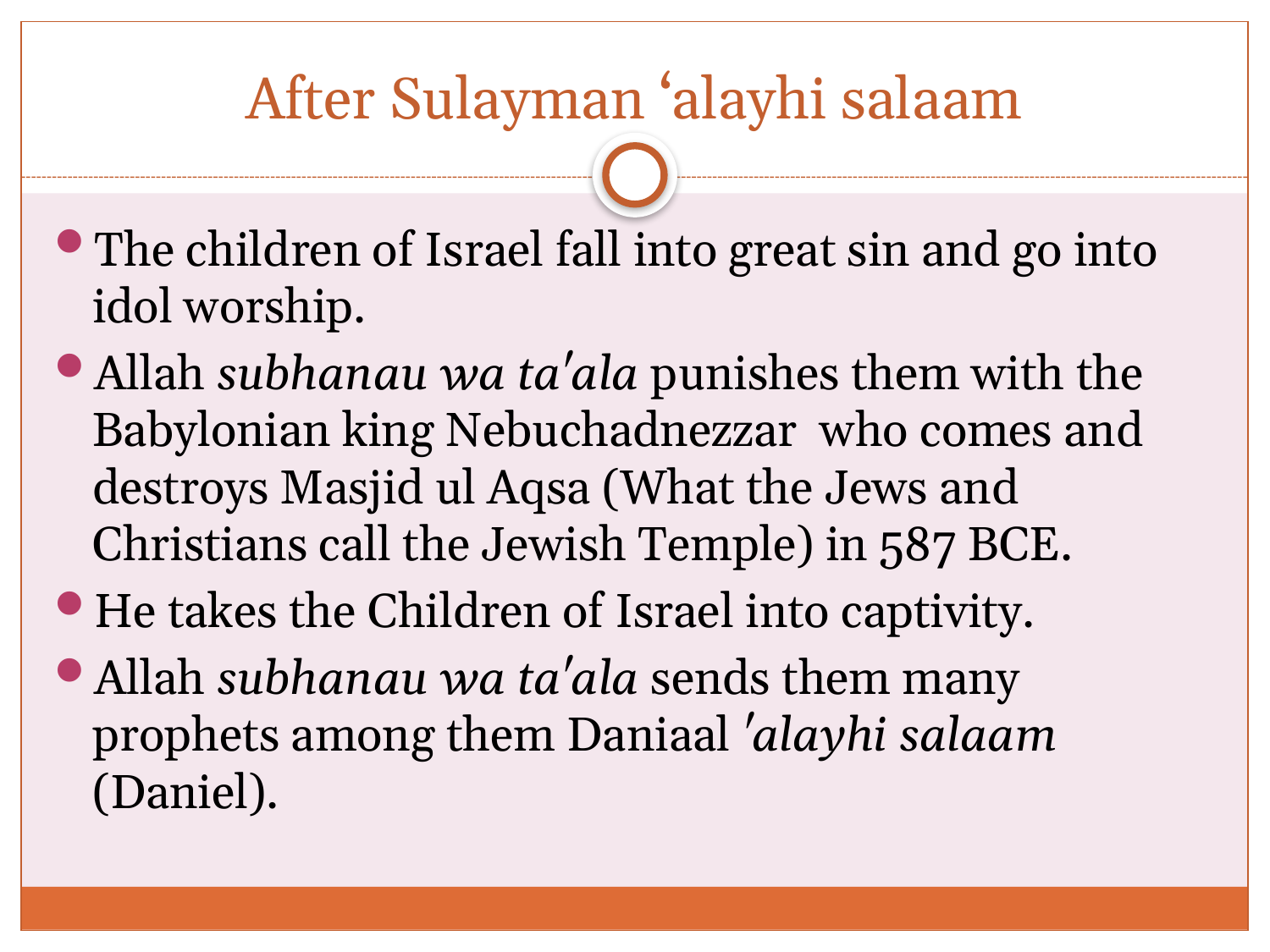

# After Sulayman ‘alayhi salaam
The children of Israel fall into great sin and go into idol worship.
Allah subhanau wa ta'ala punishes them with the Babylonian king Nebuchadnezzar  who comes and destroys Masjid ul Aqsa (What the Jews and Christians call the Jewish Temple) in 587 BCE.
He takes the Children of Israel into captivity.
Allah subhanau wa ta'ala sends them many prophets among them Daniaal 'alayhi salaam (Daniel).